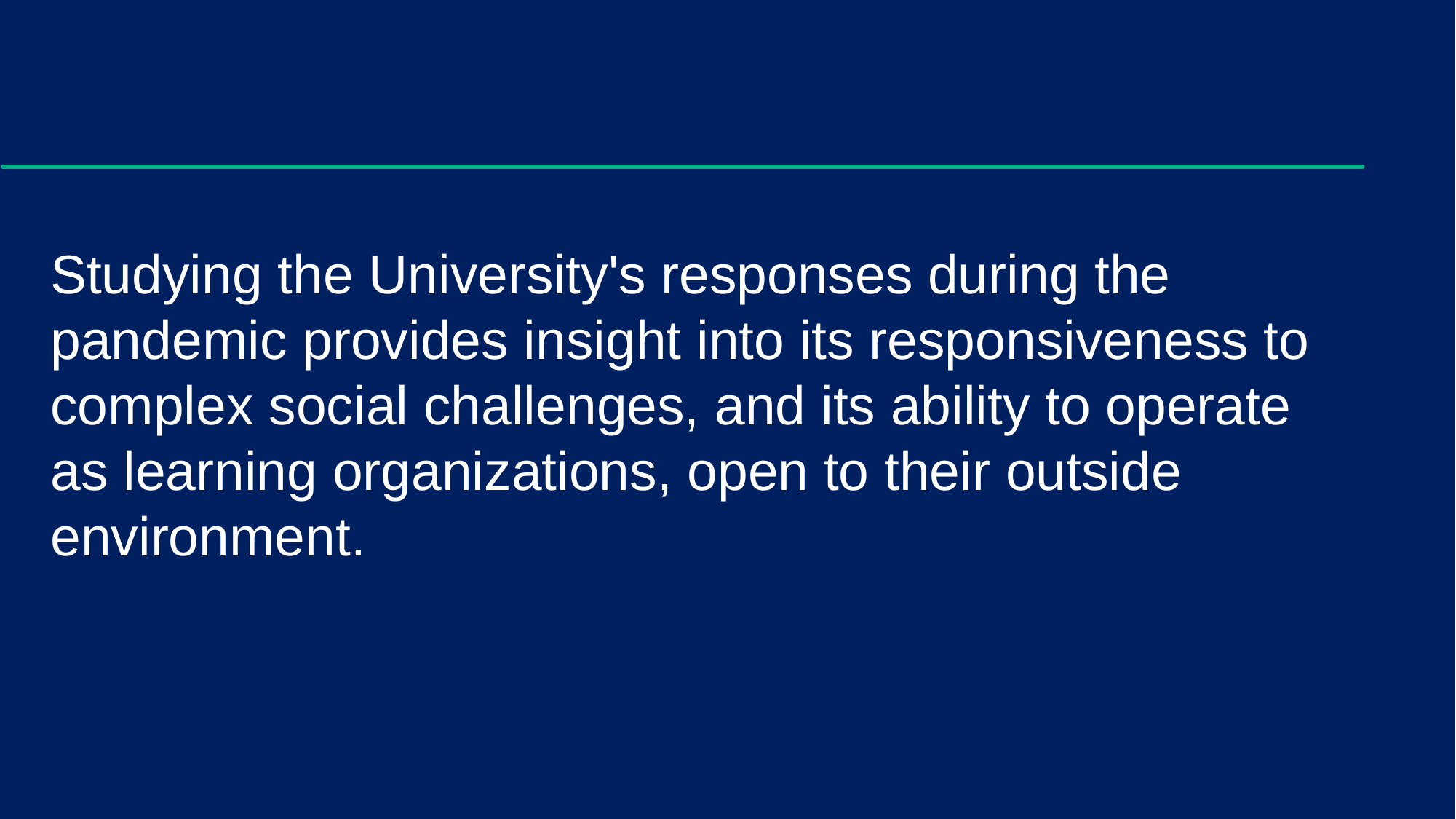

# Studying the University's responses during the pandemic provides insight into its responsiveness to complex social challenges, and its ability to operate as learning organizations, open to their outside environment.